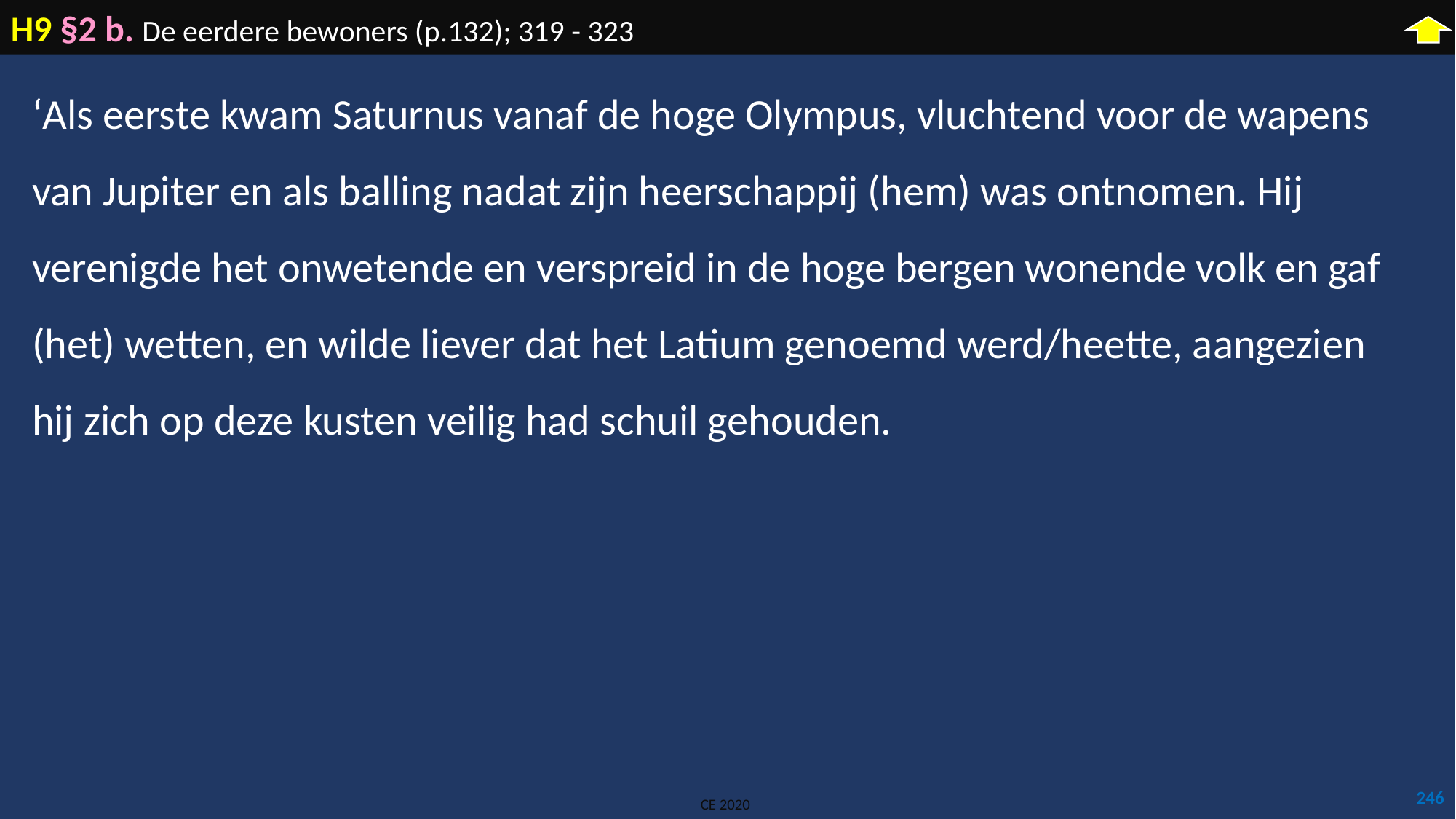

H9 §2 b. De eerdere bewoners (p.132); 319 - 323

‘Als eerste kwam Saturnus vanaf de hoge Olympus, vluchtend voor de wapens van Jupiter en als balling nadat zijn heerschappij (hem) was ontnomen. Hij verenigde het onwetende en verspreid in de hoge bergen wonende volk en gaf (het) wetten, en wilde liever dat het Latium genoemd werd/heette, aangezien hij zich op deze kusten veilig had schuil gehouden.
246
CE 2020